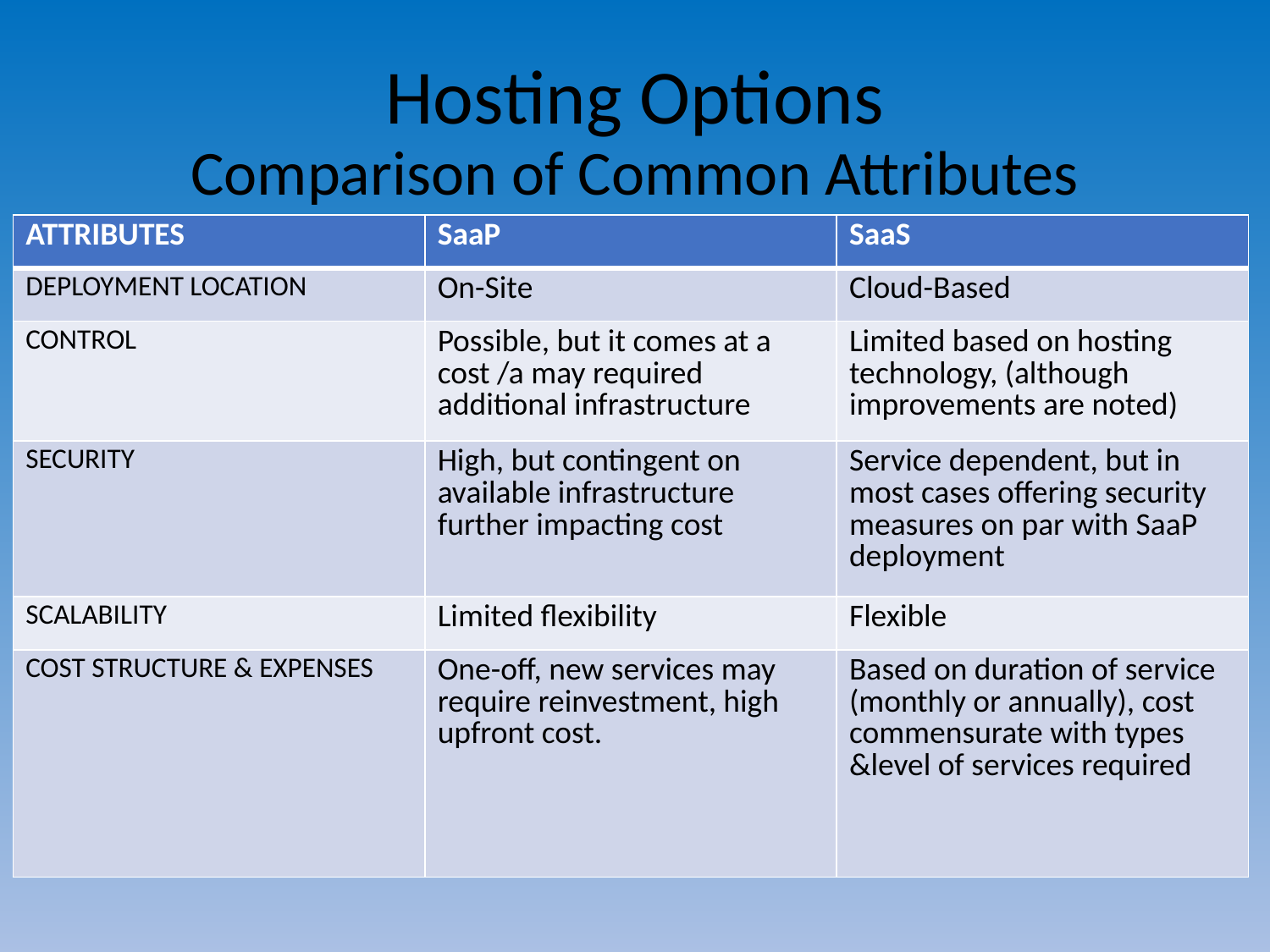

# Hosting Options Comparison of Common Attributes
| ATTRIBUTES | SaaP | SaaS |
| --- | --- | --- |
| DEPLOYMENT LOCATION | On-Site | Cloud-Based |
| CONTROL | Possible, but it comes at a cost /a may required additional infrastructure | Limited based on hosting technology, (although improvements are noted) |
| SECURITY | High, but contingent on available infrastructure further impacting cost | Service dependent, but in most cases offering security measures on par with SaaP deployment |
| SCALABILITY | Limited flexibility | Flexible |
| COST STRUCTURE & EXPENSES | One-off, new services may require reinvestment, high upfront cost. | Based on duration of service (monthly or annually), cost commensurate with types &level of services required |